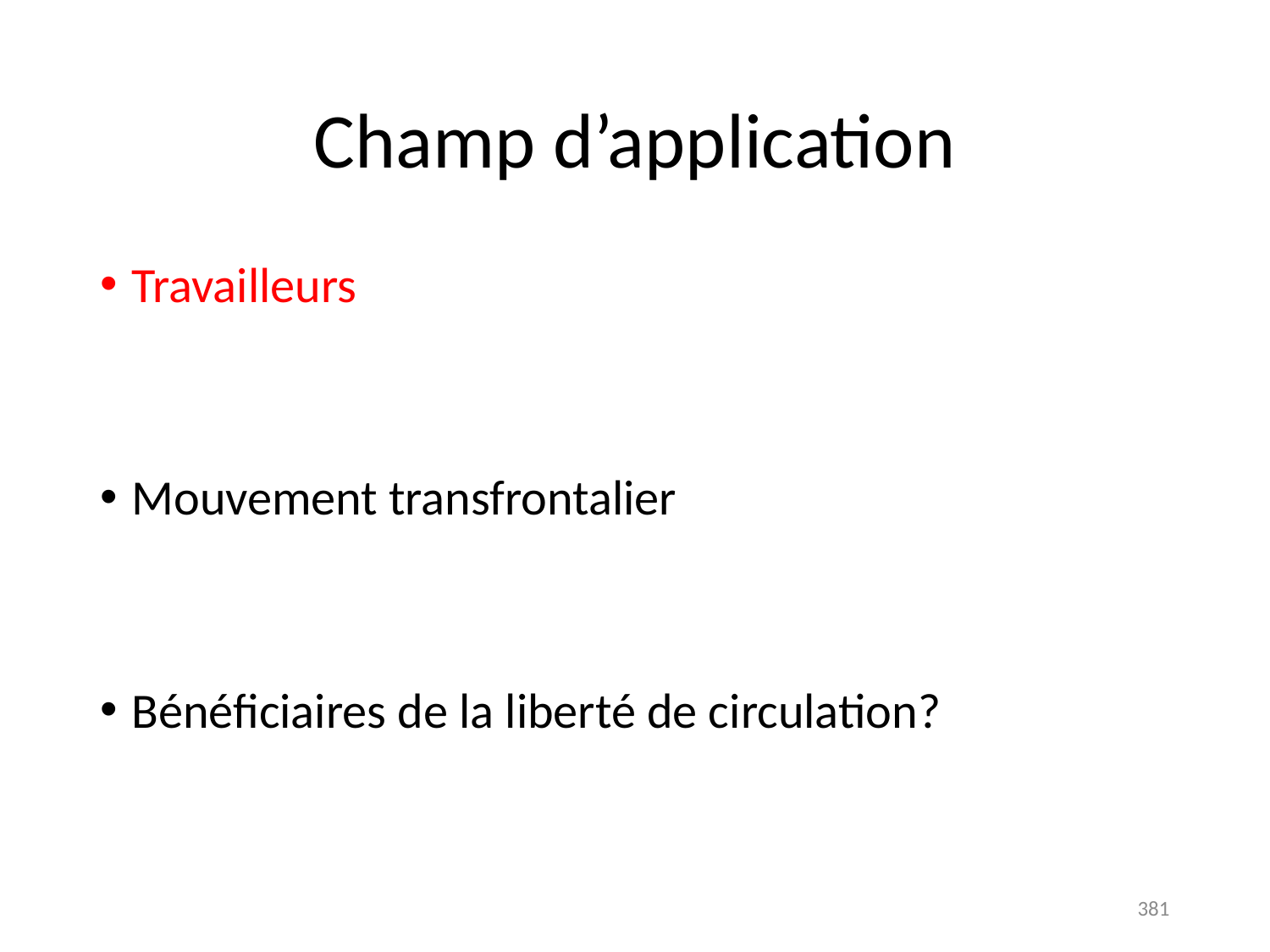

# Champ d’application
Travailleurs

Mouvement transfrontalier

Bénéficiaires de la liberté de circulation?
381